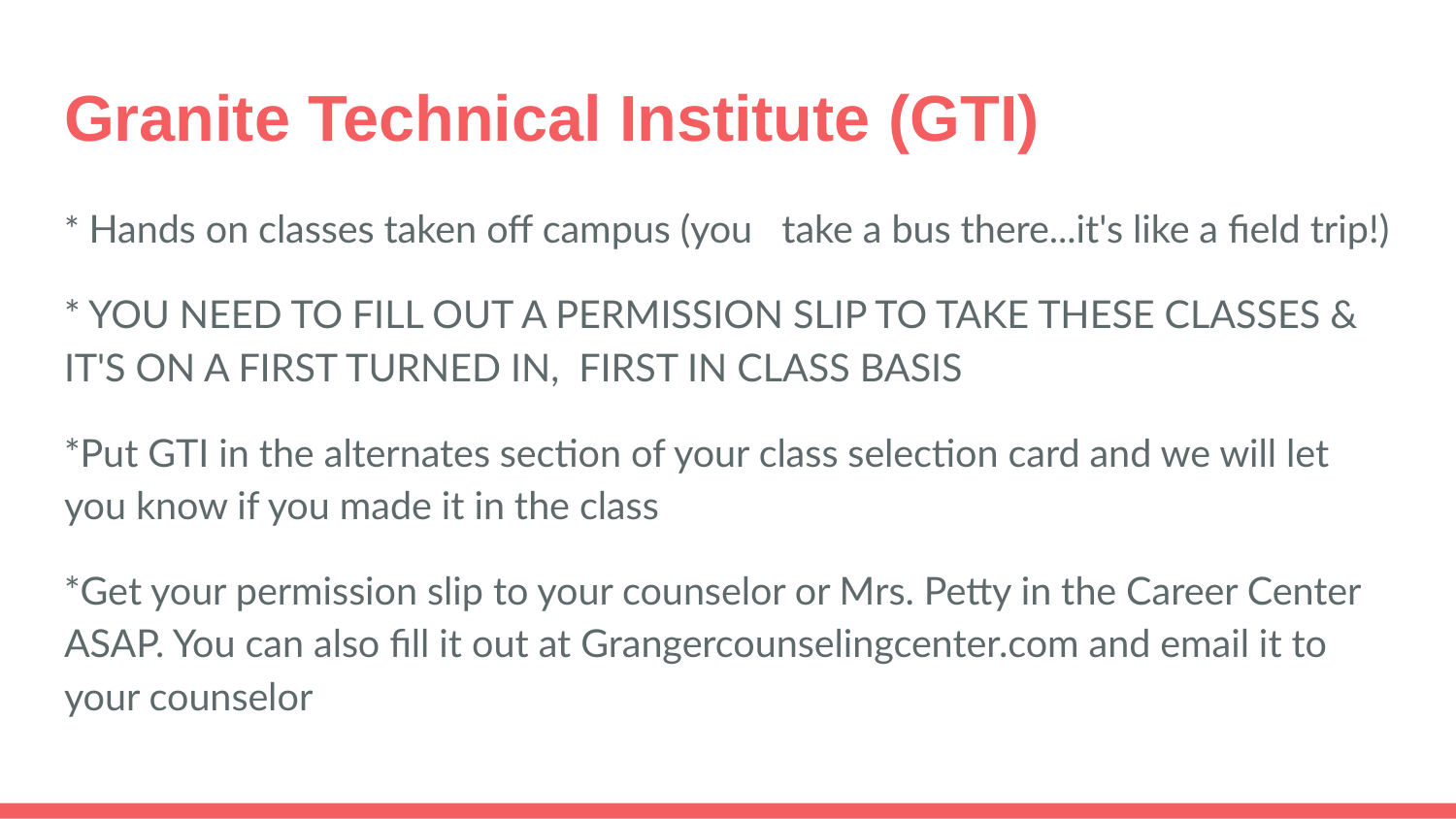

# Granite Technical Institute (GTI)
* Hands on classes taken off campus (you   take a bus there...it's like a field trip!)
* YOU NEED TO FILL OUT A PERMISSION SLIP TO TAKE THESE CLASSES & IT'S ON A FIRST TURNED IN,  FIRST IN CLASS BASIS
*Put GTI in the alternates section of your class selection card and we will let you know if you made it in the class
*Get your permission slip to your counselor or Mrs. Petty in the Career Center ASAP. You can also fill it out at Grangercounselingcenter.com and email it to your counselor